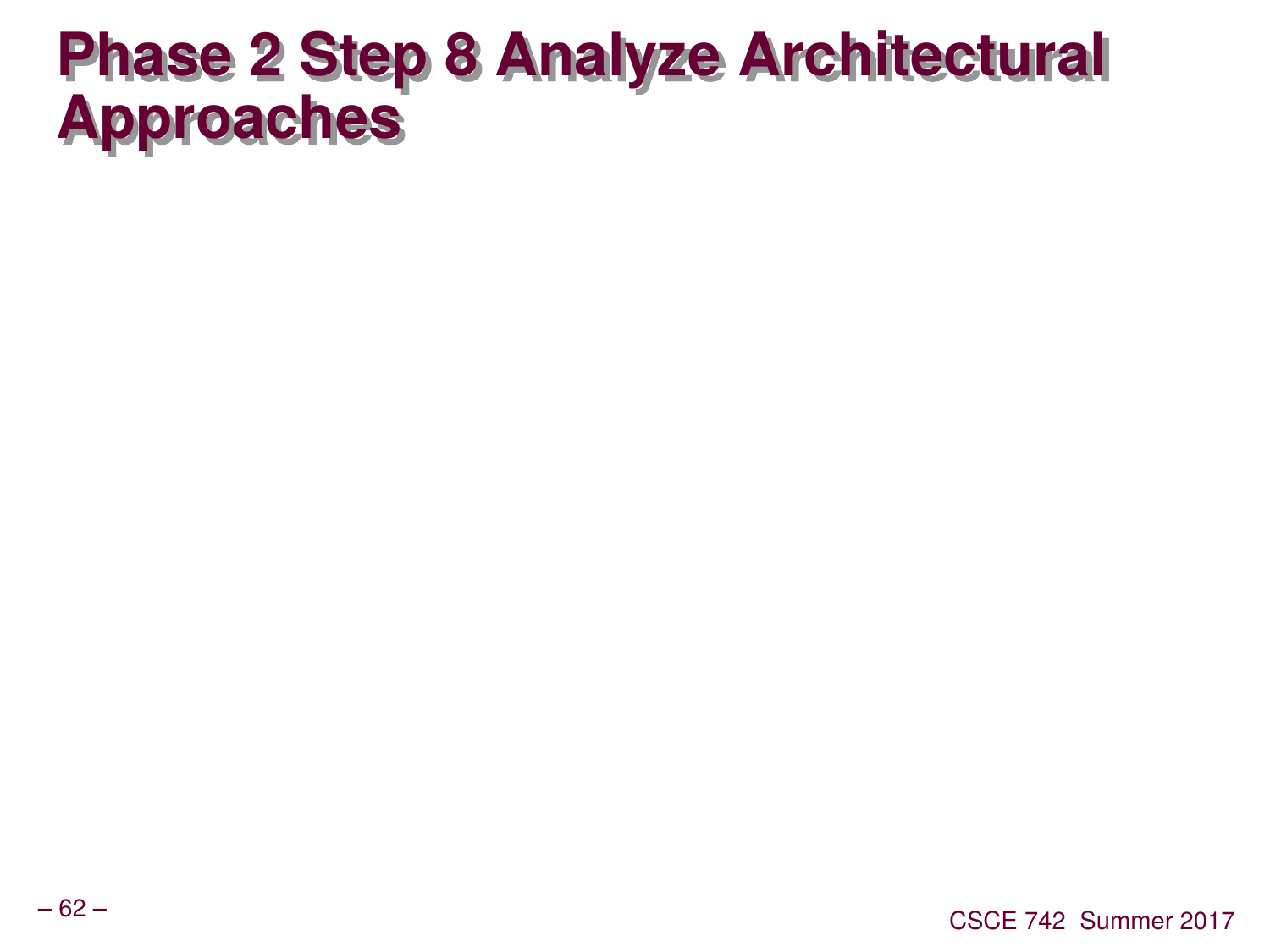

# Phase 2 Step 8 Analyze Architectural Approaches